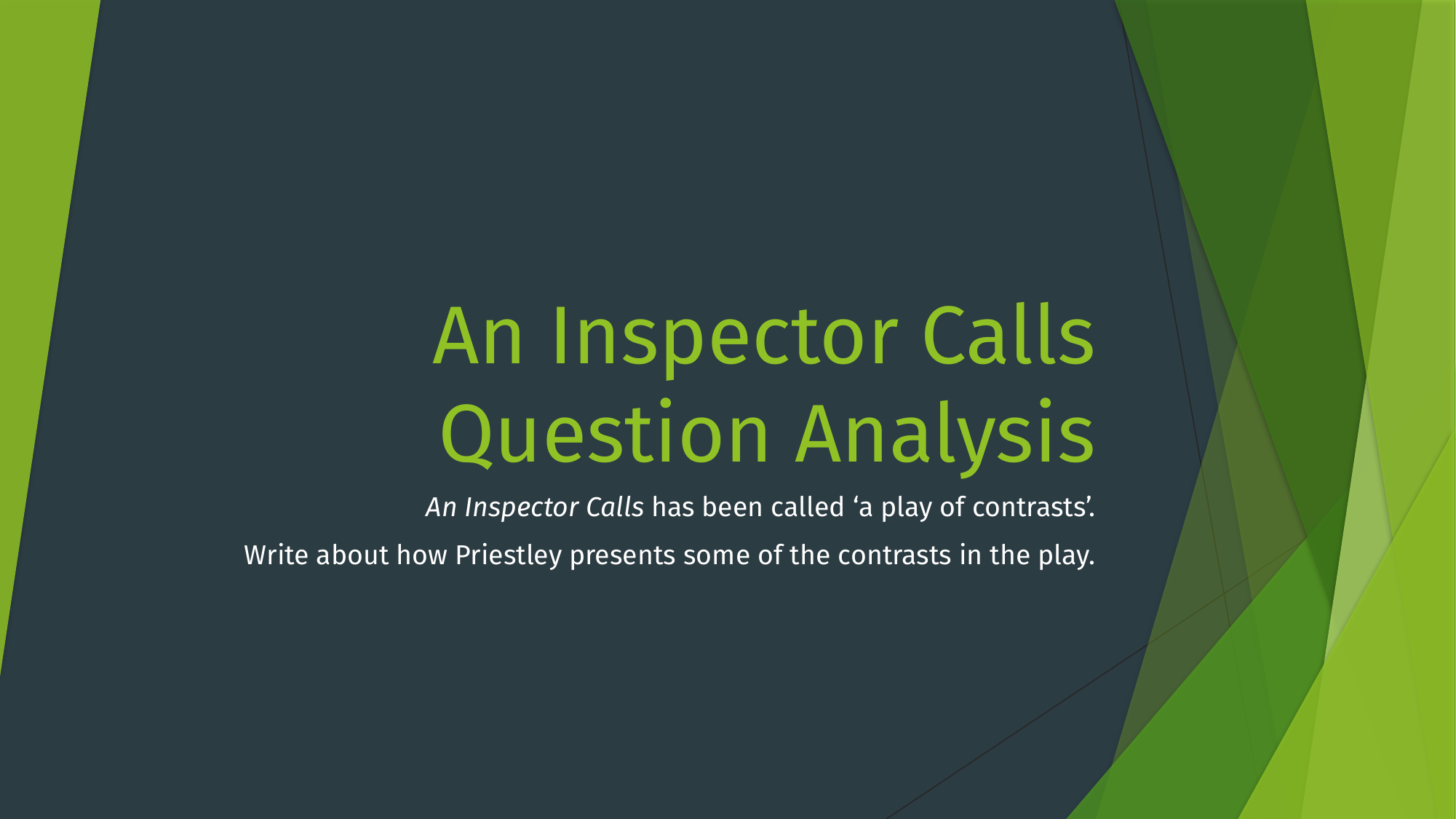

# An Inspector Calls Question Analysis
An Inspector Calls has been called ‘a play of contrasts’.
Write about how Priestley presents some of the contrasts in the play.